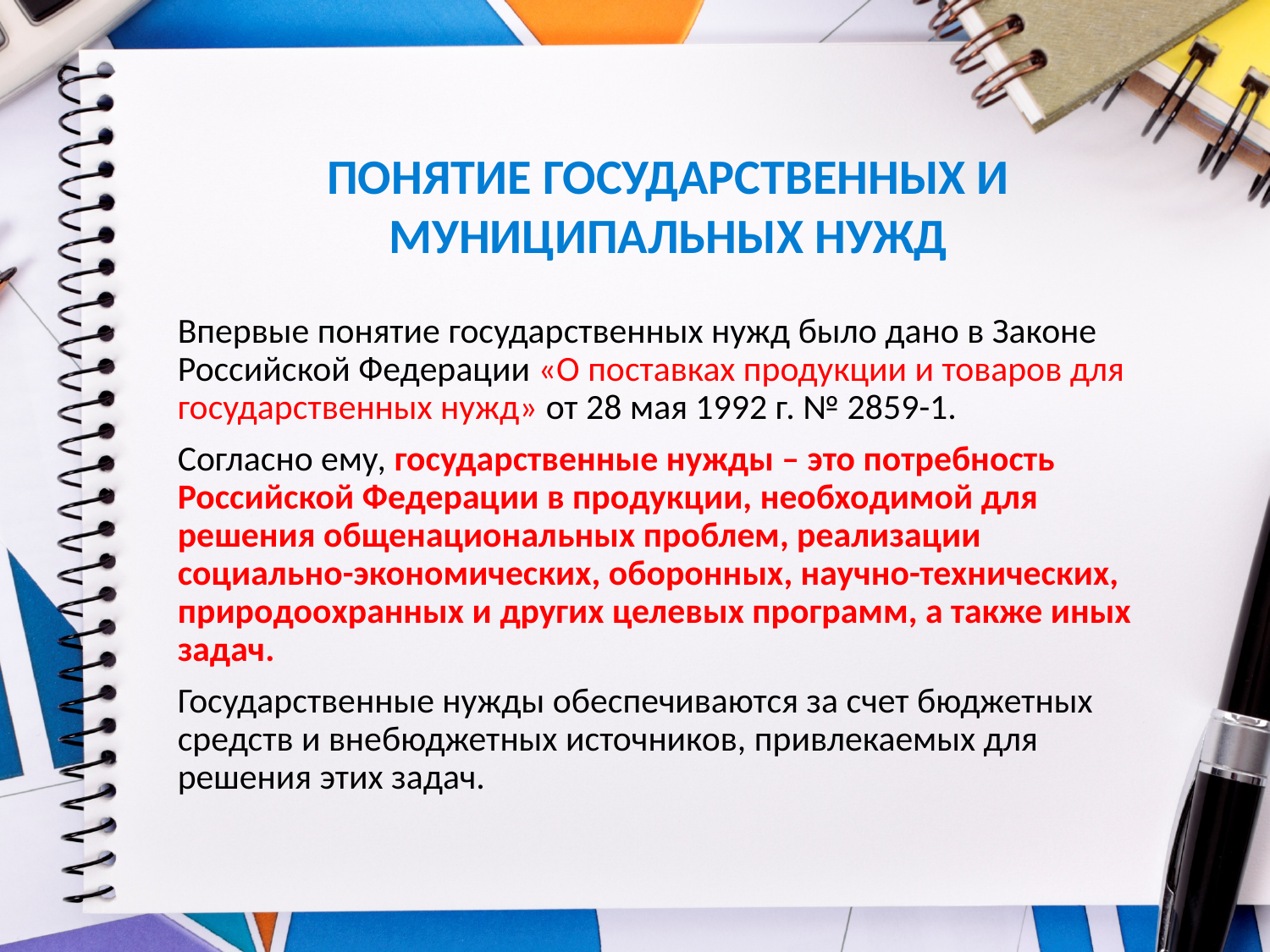

ПОНЯТИЕ ГОСУДАРСТВЕННЫХ И МУНИЦИПАЛЬНЫХ НУЖД
Впервые понятие государственных нужд было дано в Законе Российской Федерации «О поставках продукции и товаров для государственных нужд» от 28 мая 1992 г. № 2859-1.
Согласно ему, государственные нужды – это потребность Российской Федерации в продукции, необходимой для решения общенациональных проблем, реализации социально-экономических, оборонных, научно-технических, природоохранных и других целевых программ, а также иных задач.
Государственные нужды обеспечиваются за счет бюджетных средств и внебюджетных источников, привлекаемых для решения этих задач.